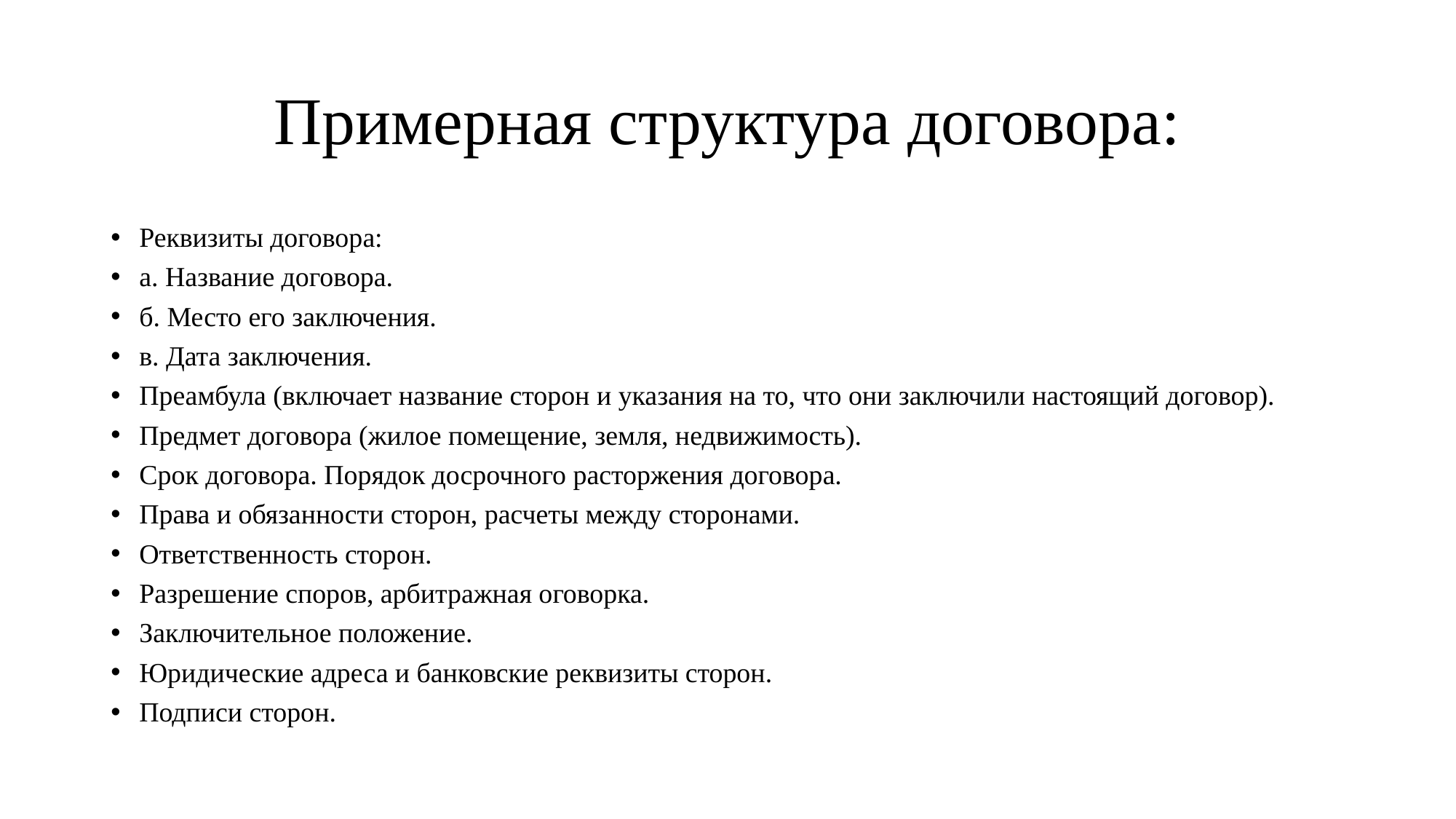

# Примерная структура договора:
Реквизиты договора:
а. Название договора.
б. Место его заключения.
в. Дата заключения.
Преамбула (включает название сторон и указания на то, что они заключили настоящий договор).
Предмет договора (жилое помещение, земля, недвижимость).
Срок договора. Порядок досрочного расторжения договора.
Права и обязанности сторон, расчеты между сторонами.
Ответственность сторон.
Разрешение споров, арбитражная оговорка.
Заключительное положение.
Юридические адреса и банковские реквизиты сторон.
Подписи сторон.